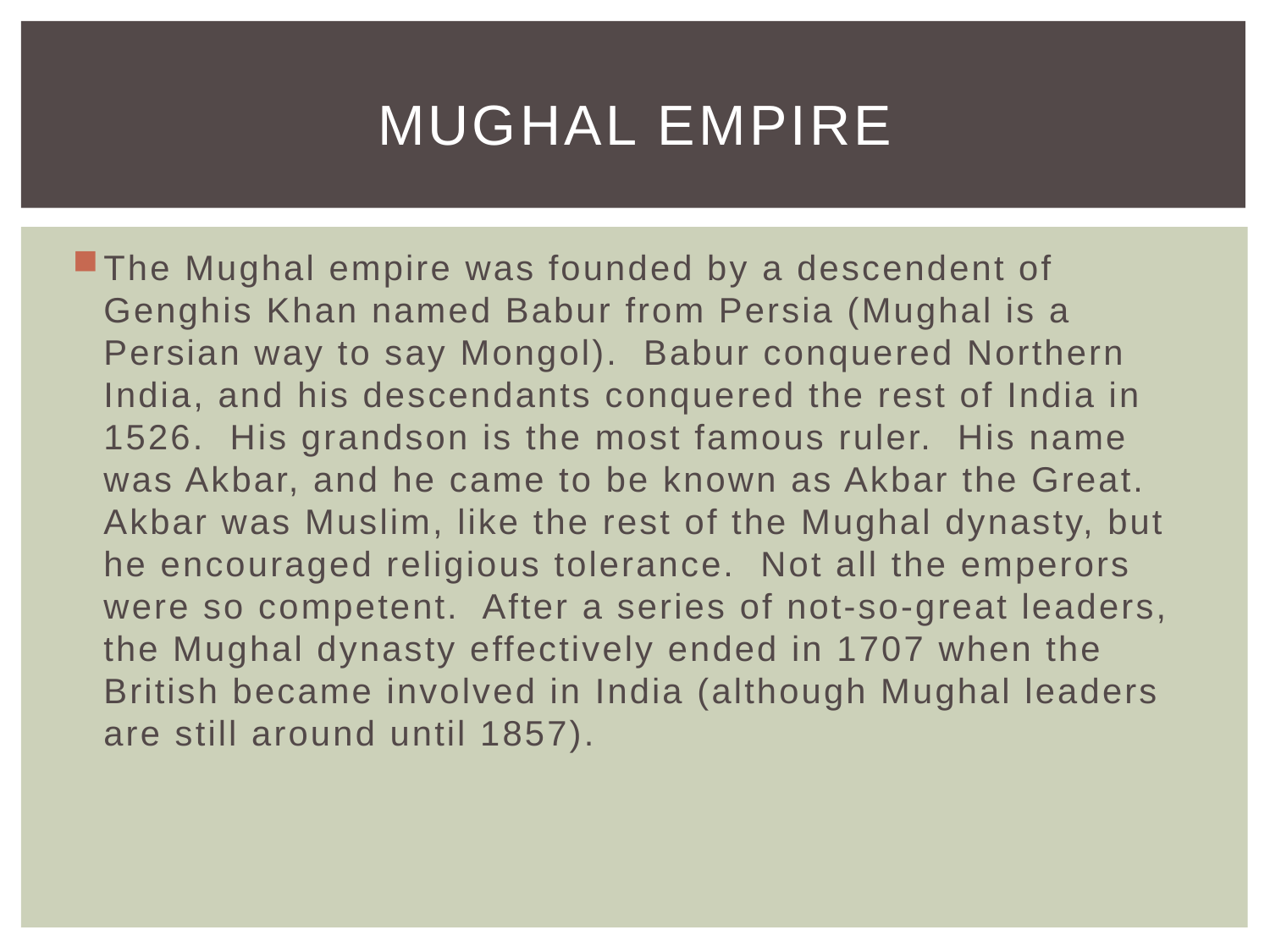

# Mughal Empire
The Mughal empire was founded by a descendent of Genghis Khan named Babur from Persia (Mughal is a Persian way to say Mongol).  Babur conquered Northern India, and his descendants conquered the rest of India in 1526.  His grandson is the most famous ruler.  His name was Akbar, and he came to be known as Akbar the Great.  Akbar was Muslim, like the rest of the Mughal dynasty, but he encouraged religious tolerance.  Not all the emperors were so competent.  After a series of not-so-great leaders, the Mughal dynasty effectively ended in 1707 when the British became involved in India (although Mughal leaders are still around until 1857).